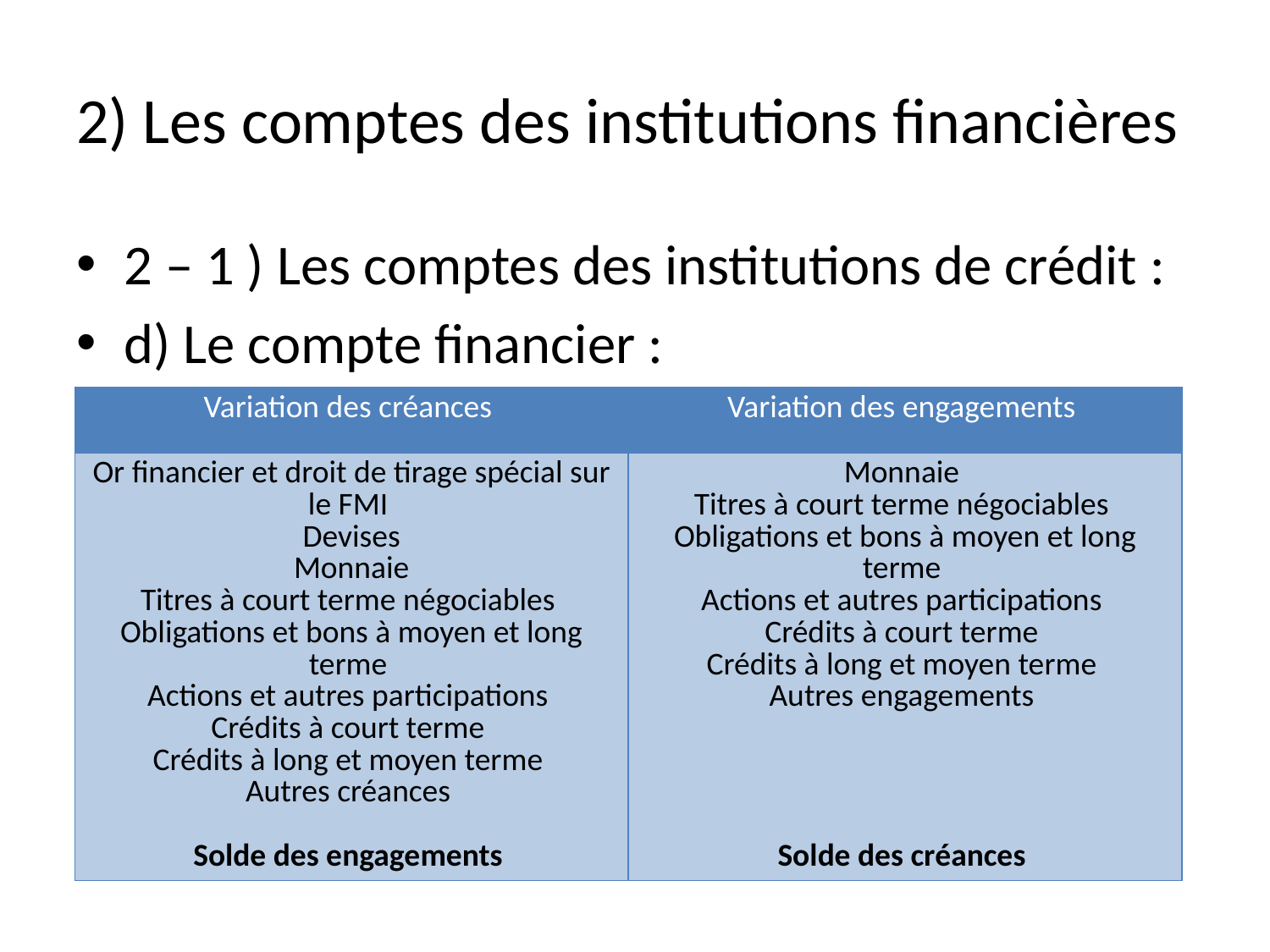

# 2) Les comptes des institutions financières
2 – 1 ) Les comptes des institutions de crédit :
d) Le compte financier :

| Variation des créances | Variation des engagements |
| --- | --- |
| Or financier et droit de tirage spécial sur le FMI Devises Monnaie Titres à court terme négociables Obligations et bons à moyen et long terme Actions et autres participations Crédits à court terme Crédits à long et moyen terme Autres créances Solde des engagements | Monnaie Titres à court terme négociables Obligations et bons à moyen et long terme Actions et autres participations Crédits à court terme Crédits à long et moyen terme Autres engagements Solde des créances |